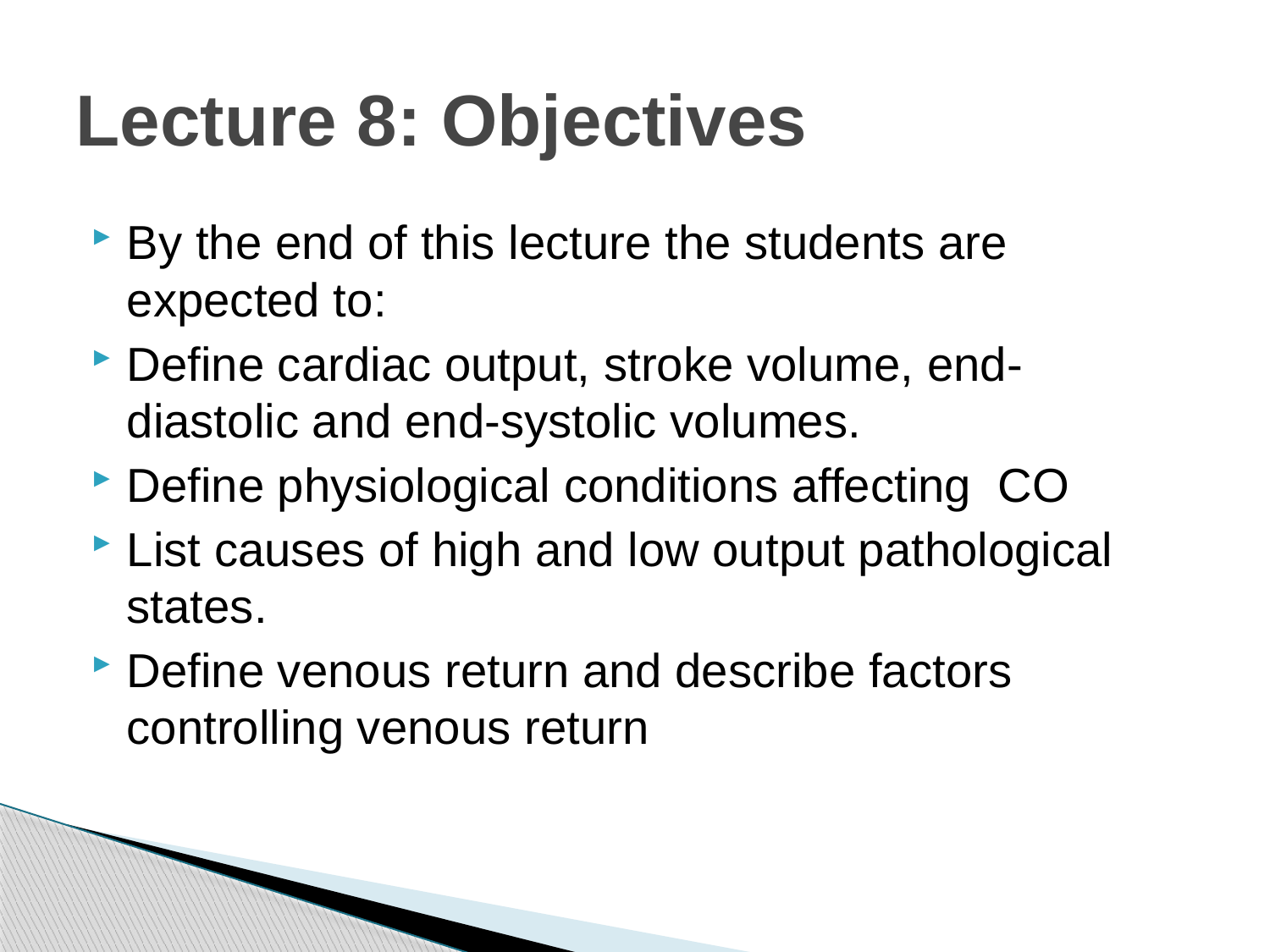

# Lecture 8: Objectives
By the end of this lecture the students are expected to:
Define cardiac output, stroke volume, end-diastolic and end-systolic volumes.
Define physiological conditions affecting  CO
List causes of high and low output pathological states.
Define venous return and describe factors controlling venous return